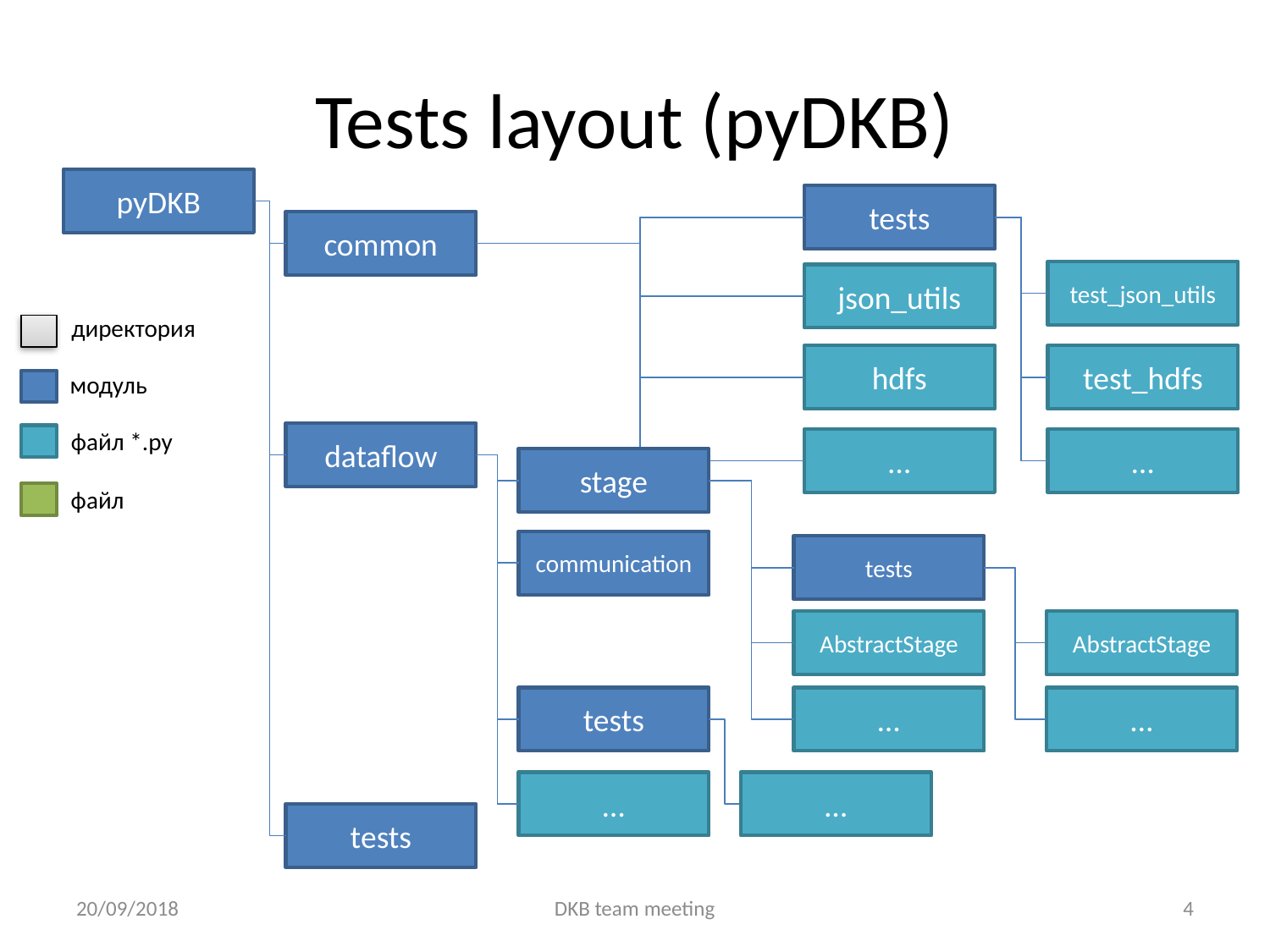

# Tests layout (pyDKB)
pyDKB
tests
common
test_json_utils
json_utils
директория

модуль

файл *.py

файл

hdfs
test_hdfs
dataflow
…
…
stage
communication
tests
AbstractStage
AbstractStage
tests
…
…
…
…
tests
20/09/2018
DKB team meeting
4